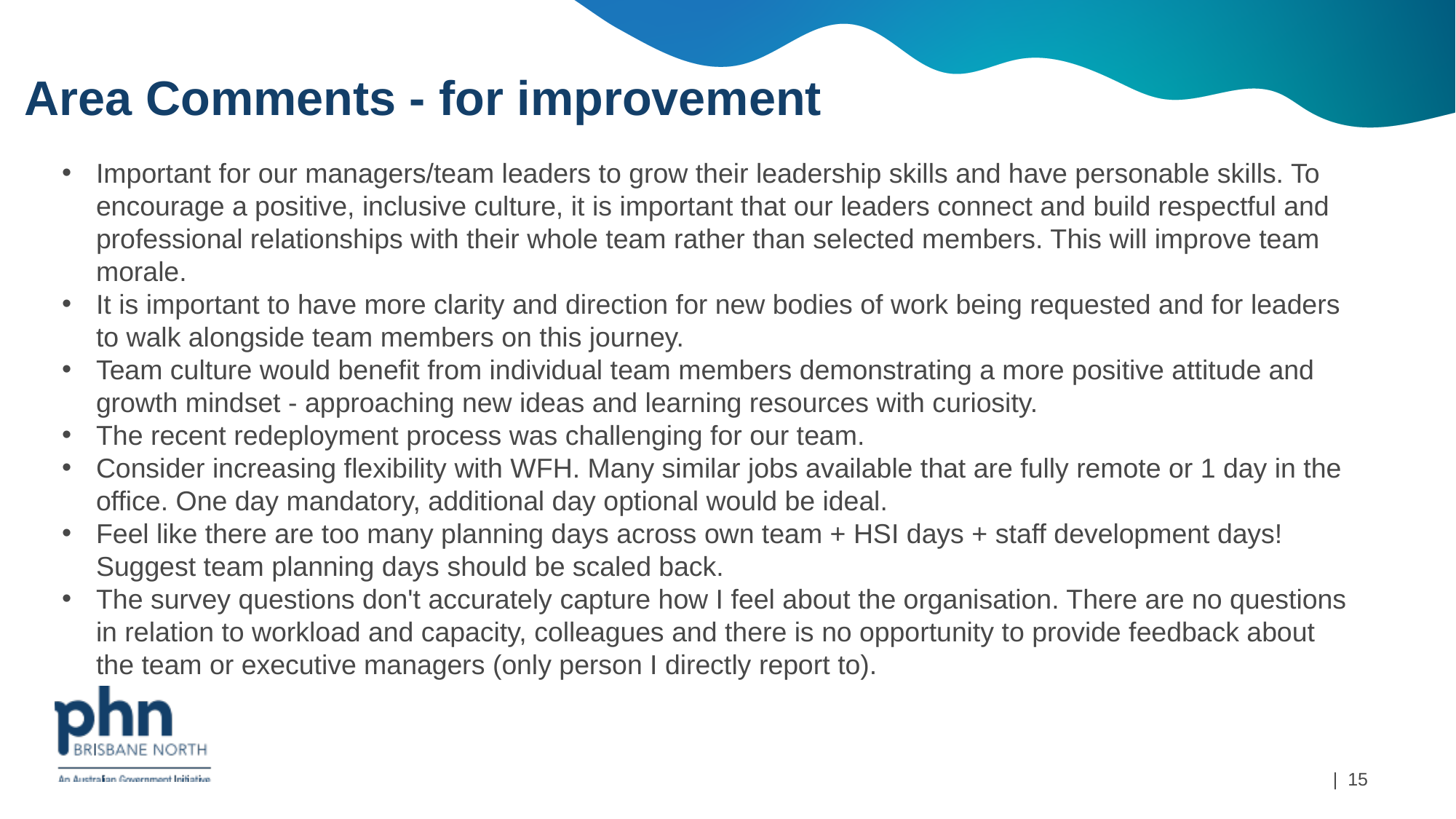

# Area Comments - for improvement
Important for our managers/team leaders to grow their leadership skills and have personable skills. To encourage a positive, inclusive culture, it is important that our leaders connect and build respectful and professional relationships with their whole team rather than selected members. This will improve team morale.
It is important to have more clarity and direction for new bodies of work being requested and for leaders to walk alongside team members on this journey.
Team culture would benefit from individual team members demonstrating a more positive attitude and growth mindset - approaching new ideas and learning resources with curiosity.
The recent redeployment process was challenging for our team.
Consider increasing flexibility with WFH. Many similar jobs available that are fully remote or 1 day in the office. One day mandatory, additional day optional would be ideal.
Feel like there are too many planning days across own team + HSI days + staff development days! Suggest team planning days should be scaled back.
The survey questions don't accurately capture how I feel about the organisation. There are no questions in relation to workload and capacity, colleagues and there is no opportunity to provide feedback about the team or executive managers (only person I directly report to).

|  15